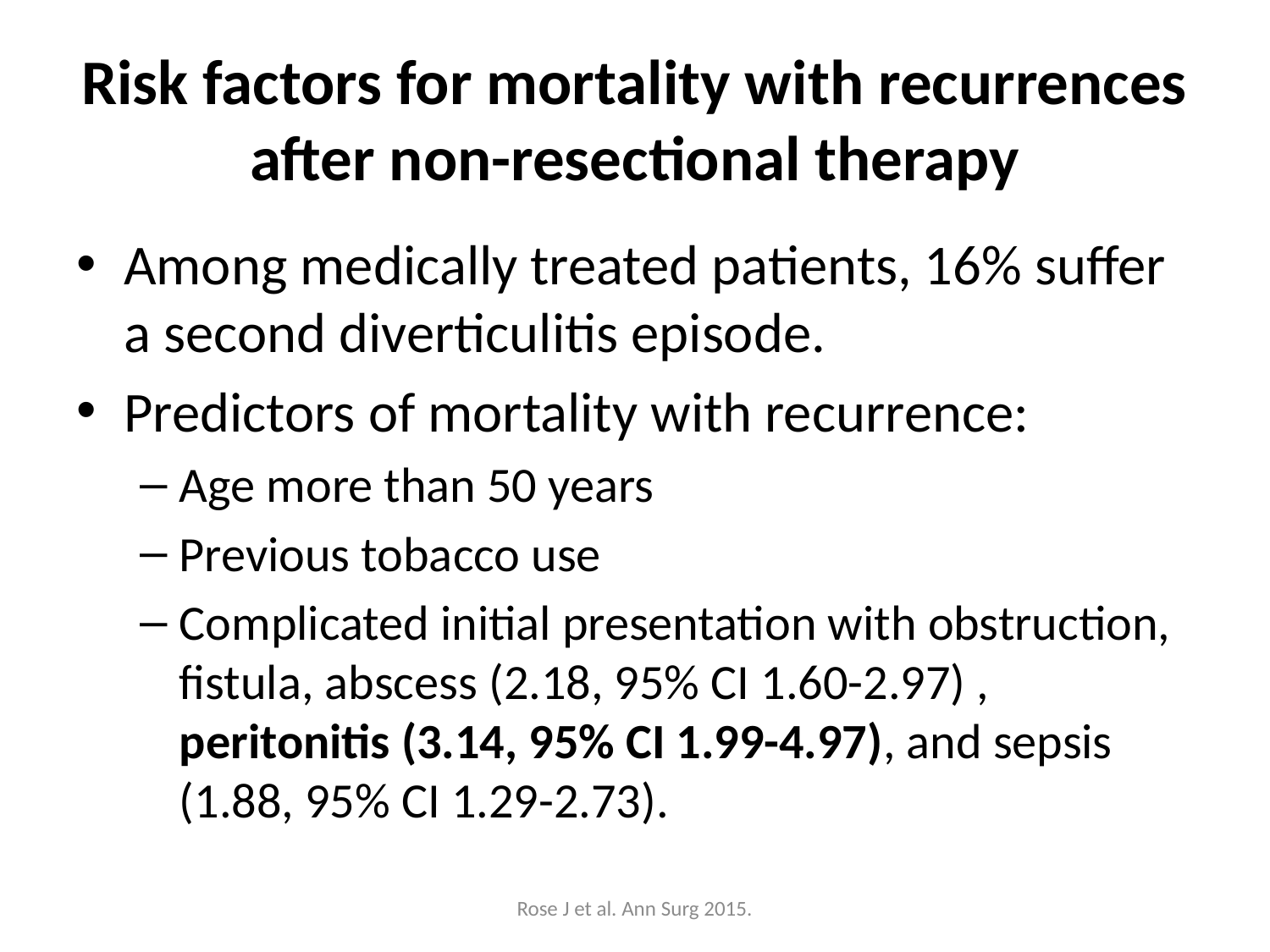

# Risk factors for mortality with recurrences after non-resectional therapy
Among medically treated patients, 16% suffer a second diverticulitis episode.
Predictors of mortality with recurrence:
Age more than 50 years
Previous tobacco use
Complicated initial presentation with obstruction, fistula, abscess (2.18, 95% CI 1.60-2.97) , peritonitis (3.14, 95% CI 1.99-4.97), and sepsis (1.88, 95% CI 1.29-2.73).
Rose J et al. Ann Surg 2015.